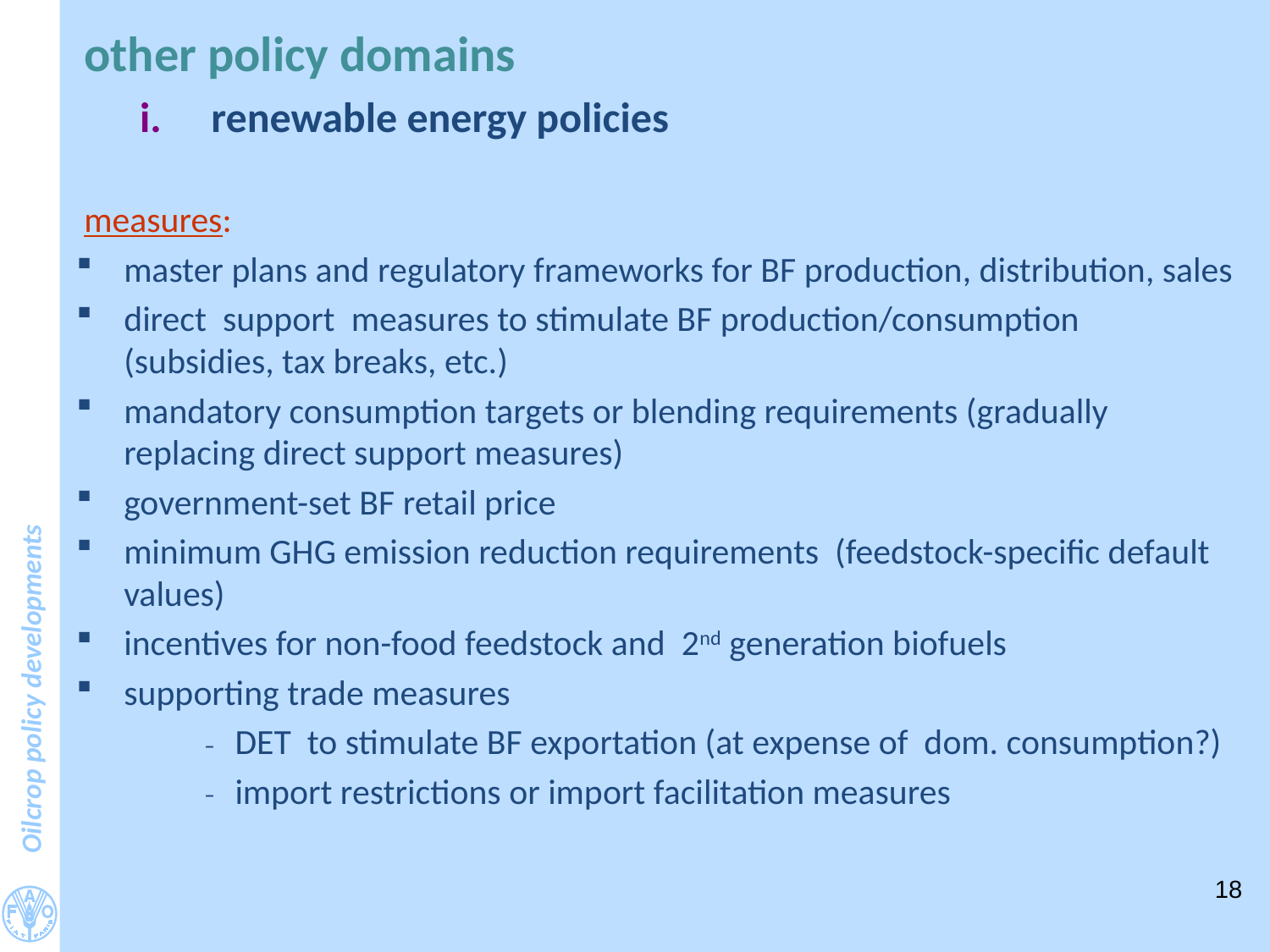

#
other policy domains
renewable energy policies

measures:
master plans and regulatory frameworks for BF production, distribution, sales
direct  support  measures to stimulate BF production/consumption       (subsidies, tax breaks, etc.)
mandatory consumption targets or blending requirements (gradually replacing direct support measures)
government-set BF retail price
minimum GHG emission reduction requirements  (feedstock-specific default values)
incentives for non-food feedstock and  2nd generation biofuels
supporting trade measures
DET  to stimulate BF exportation (at expense of  dom. consumption?)
import restrictions or import facilitation measures

18